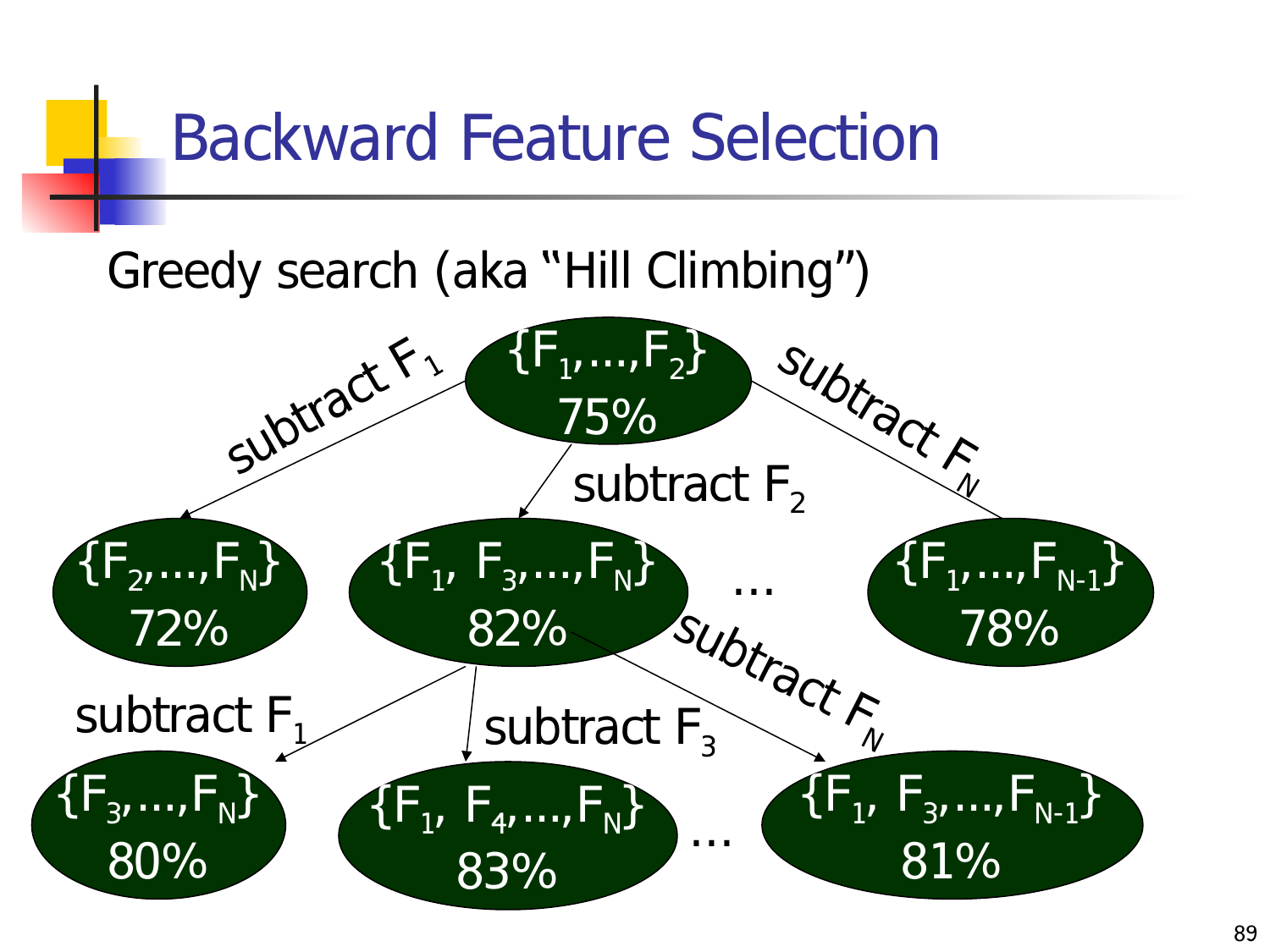

# Backward Feature Selection
Greedy search (aka “Hill Climbing”)
{F1,…,F2}
75%
subtract F1
subtract FN
subtract F2
{F2,…,FN}
72%
{F1, F3,…,FN}
82%
{F1,…,FN-1}
78%
...

subtract FN

subtract F1
subtract F3
{F3,…,FN}
80%
{F1, F3,…,FN-1}
81%
{F1, F4,…,FN}
83%
...
89